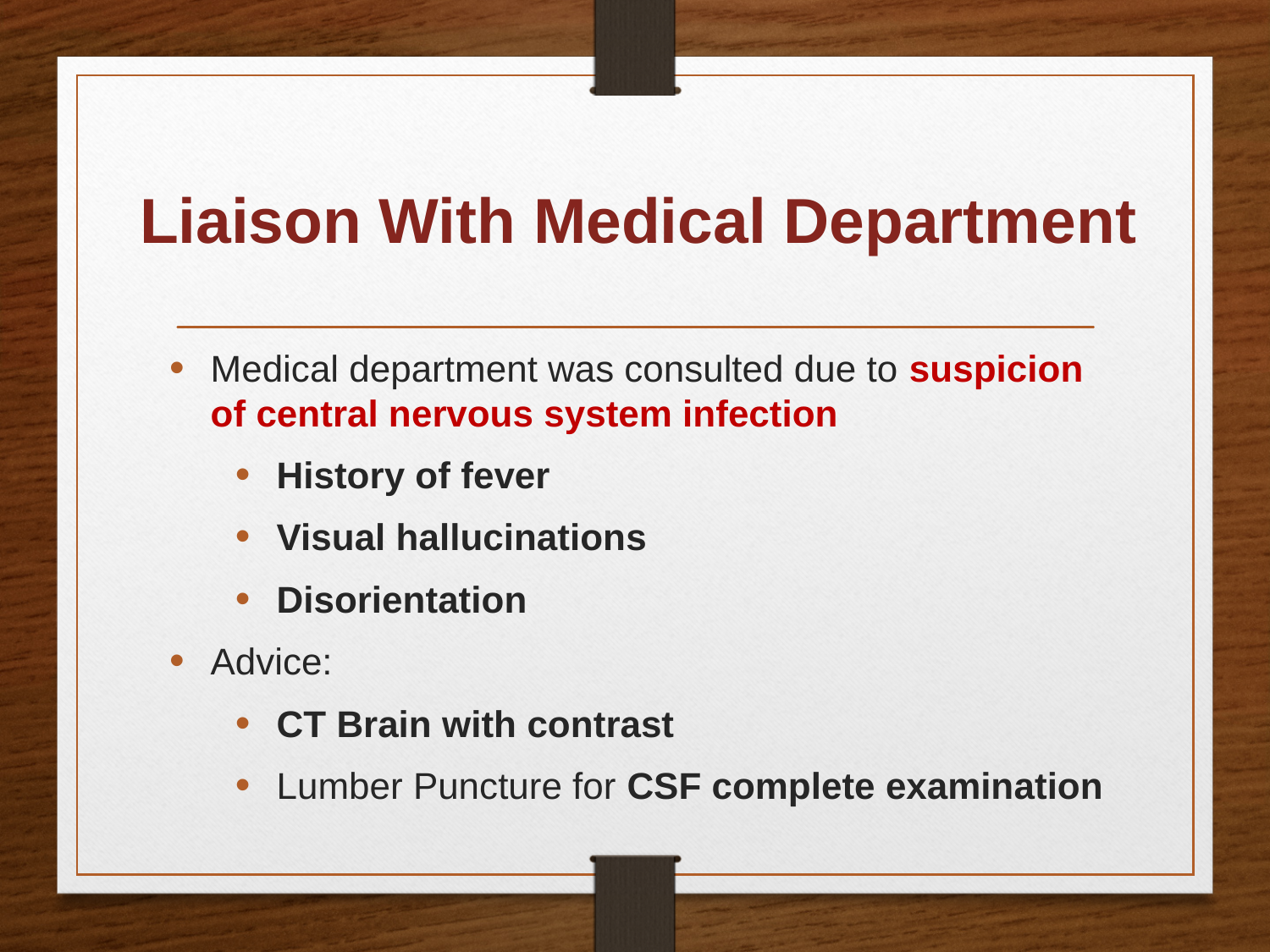

# Liaison With Medical Department
Medical department was consulted due to suspicion of central nervous system infection
History of fever
Visual hallucinations
Disorientation
Advice:
CT Brain with contrast
Lumber Puncture for CSF complete examination